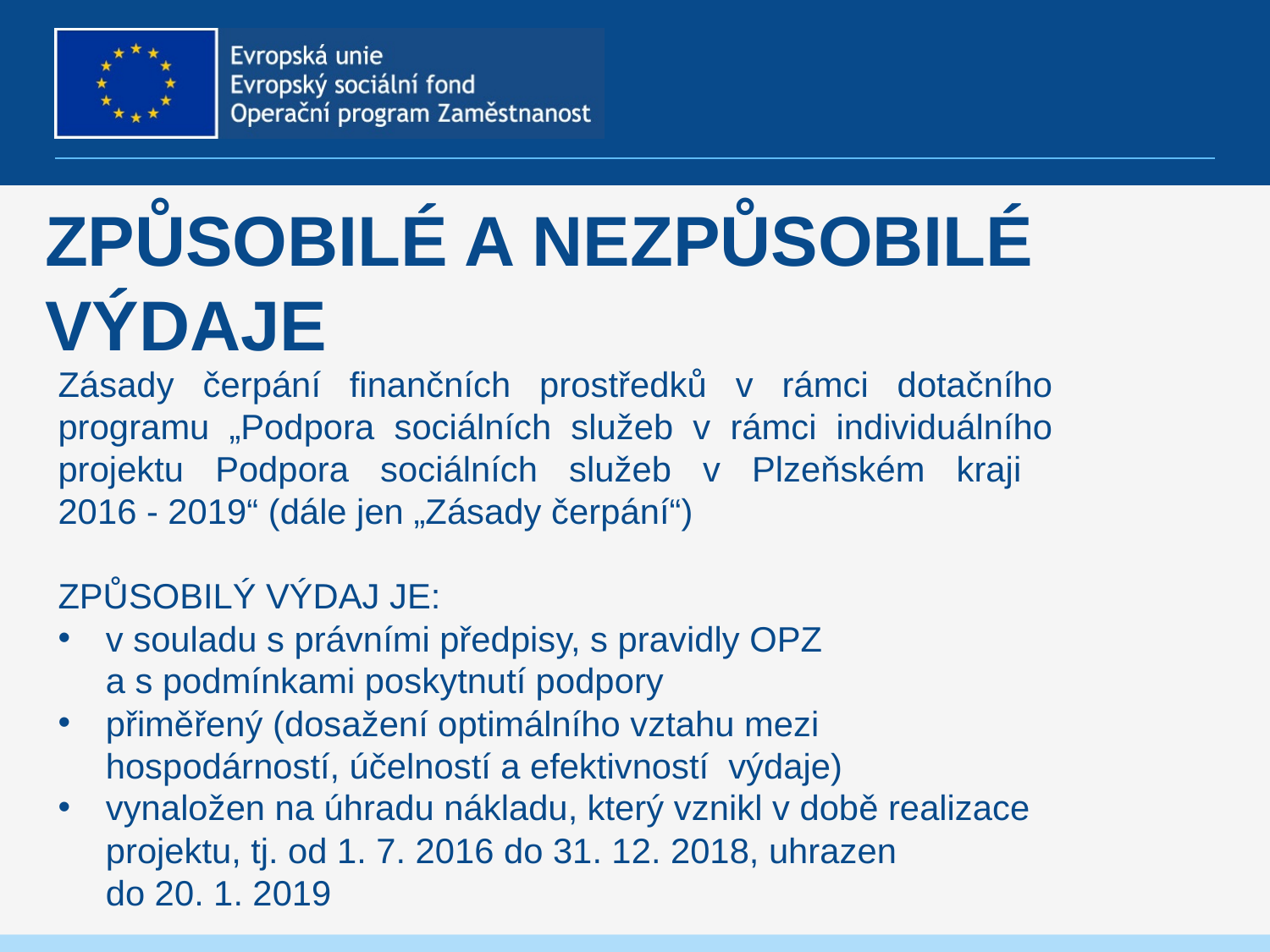

# způsobilé a nezpůsobilé výdaje
Zásady čerpání finančních prostředků v rámci dotačního programu „Podpora sociálních služeb v rámci individuálního projektu Podpora sociálních služeb v Plzeňském kraji
2016 - 2019“ (dále jen „Zásady čerpání“)

ZPŮSOBILÝ VÝDAJ JE:
v souladu s právními předpisy, s pravidly OPZ
a s podmínkami poskytnutí podpory
přiměřený (dosažení optimálního vztahu mezi hospodárností, účelností a efektivností  výdaje)
vynaložen na úhradu nákladu, který vznikl v době realizace projektu, tj. od 1. 7. 2016 do 31. 12. 2018, uhrazen
do 20. 1. 2019